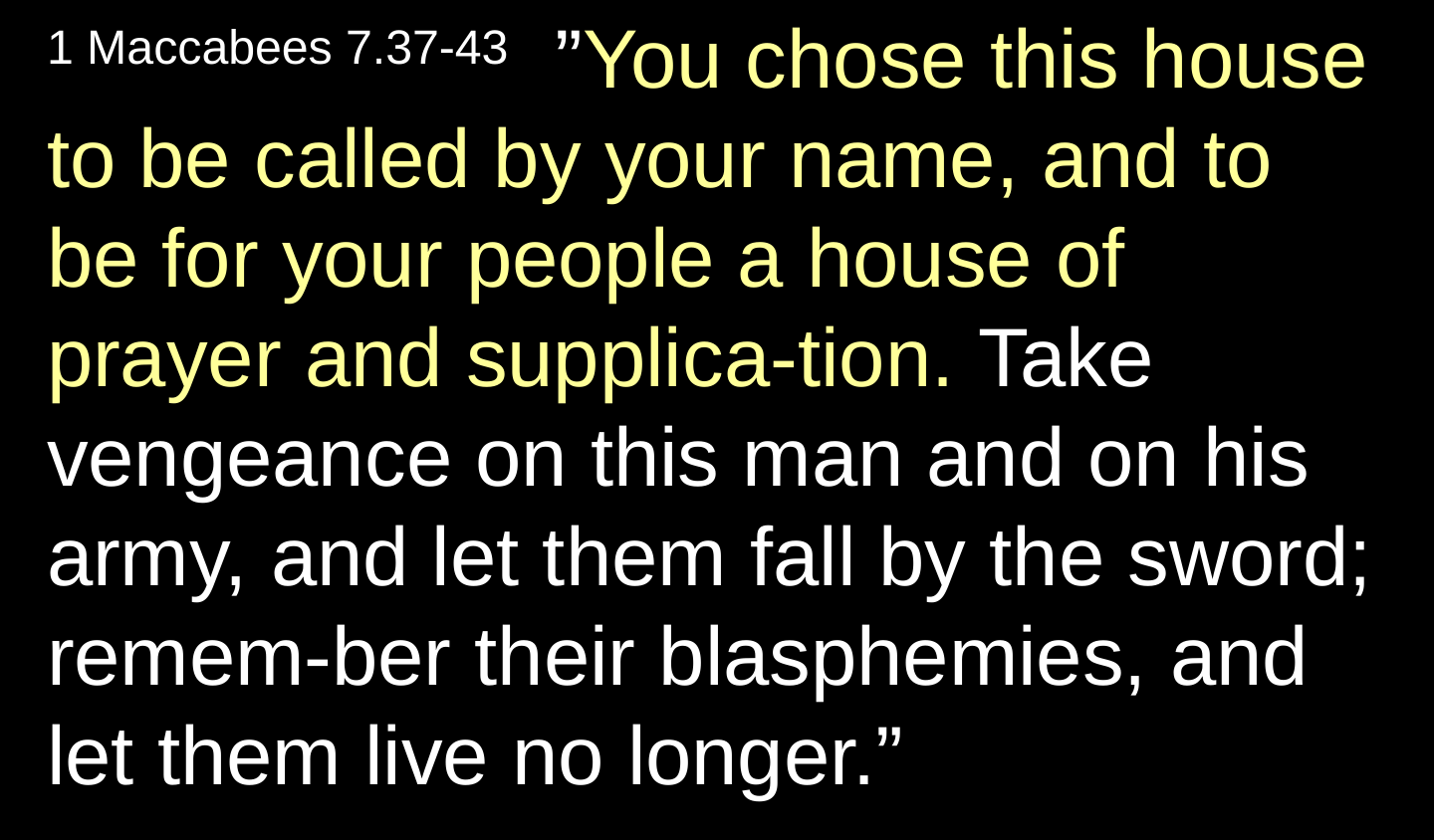

1 Maccabees 7.37-43  ”You chose this house to be called by your name, and to be for your people a house of prayer and supplica-tion. Take vengeance on this man and on his army, and let them fall by the sword; remem-ber their blasphemies, and let them live no longer.”